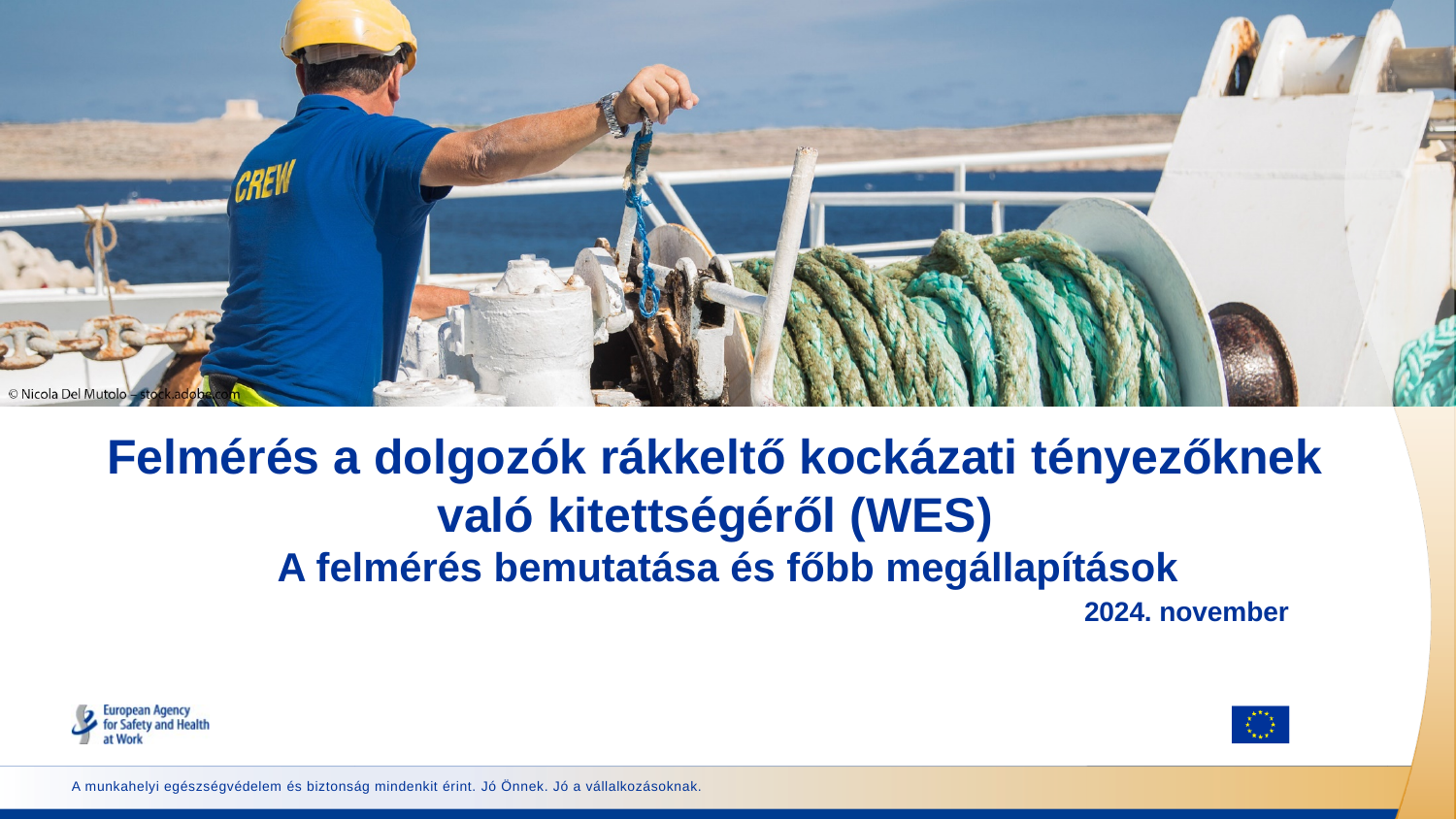

# Felmérés a dolgozók rákkeltő kockázati tényezőknek való kitettségéről (WES)
A felmérés bemutatása és főbb megállapítások

2024. november